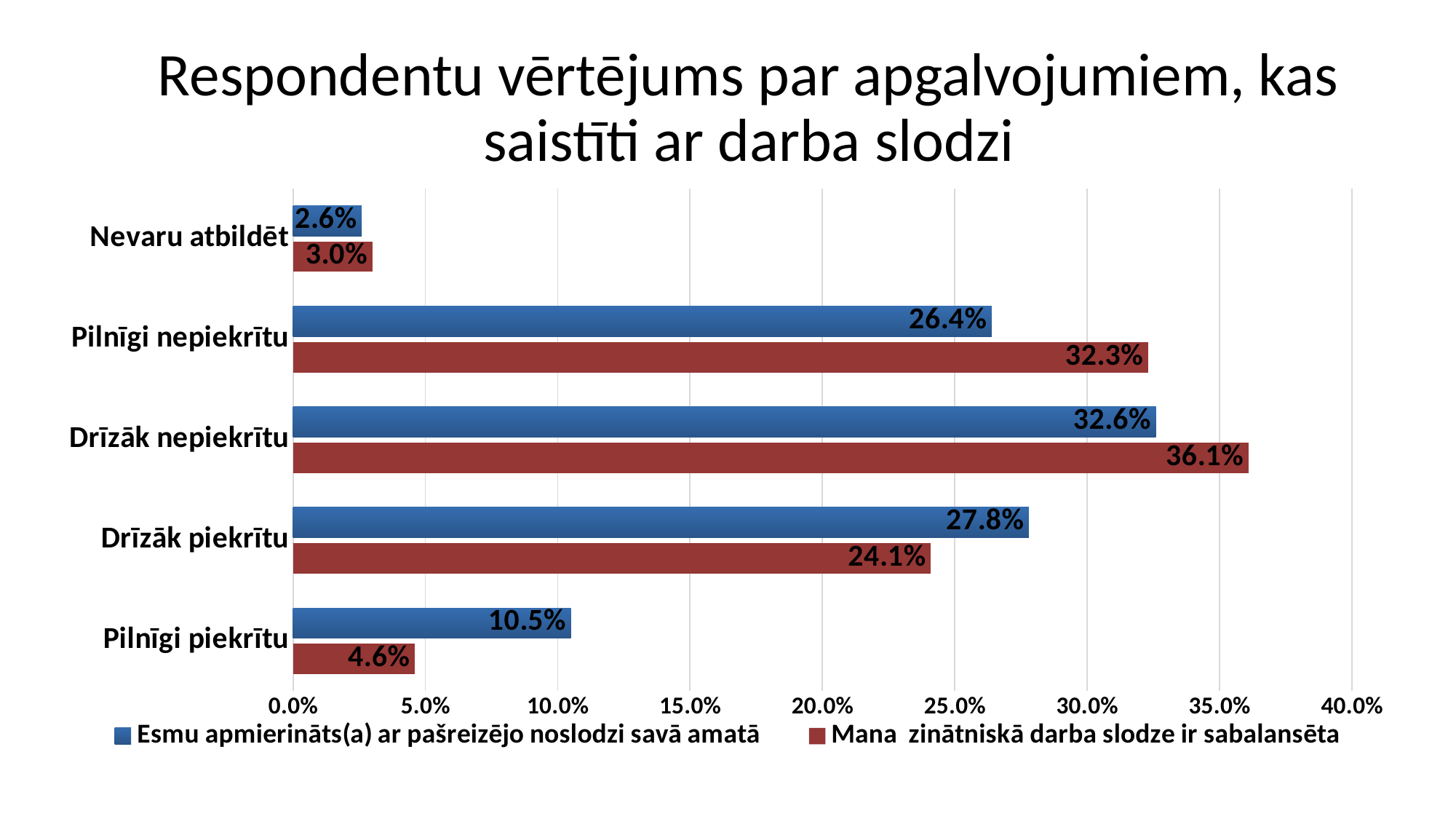

# Respondentu vērtējums par apgalvojumiem, kas saistīti ar darba slodzi

### Chart

| Category | Mana  zinātniskā darba slodze ir sabalansēta | Esmu apmierināts(a) ar pašreizējo noslodzi savā amatā |
|---|---|---|
| Pilnīgi piekrītu | 0.046 | 0.105 |
| Drīzāk piekrītu | 0.241 | 0.278 |
| Drīzāk nepiekrītu | 0.361 | 0.326 |
| Pilnīgi nepiekrītu | 0.323 | 0.264 |
| Nevaru atbildēt | 0.03 | 0.026 |